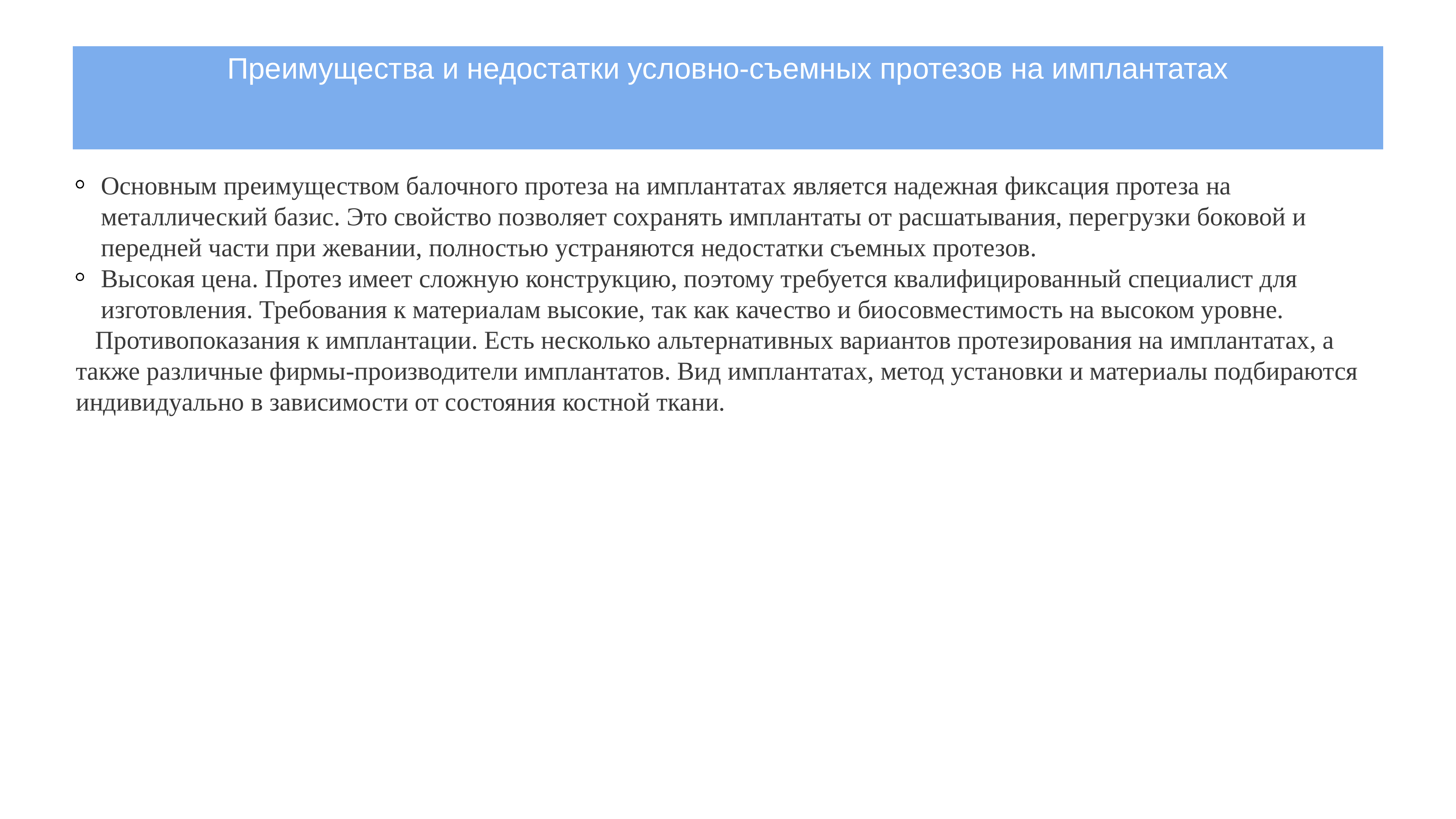

# Преимущества и недостатки условно-съемных протезов на имплантатах
Основным преимуществом балочного протеза на имплантатах является надежная фиксация протеза на металлический базис. Это свойство позволяет сохранять имплантаты от расшатывания, перегрузки боковой и передней части при жевании, полностью устраняются недостатки съемных протезов.
Высокая цена. Протез имеет сложную конструкцию, поэтому требуется квалифицированный специалист для изготовления. Требования к материалам высокие, так как качество и биосовместимость на высоком уровне.
   Противопоказания к имплантации. Есть несколько альтернативных вариантов протезирования на имплантатах, а   также различные фирмы-производители имплантатов. Вид имплантатах, метод установки и материалы подбираются индивидуально в зависимости от состояния костной ткани.